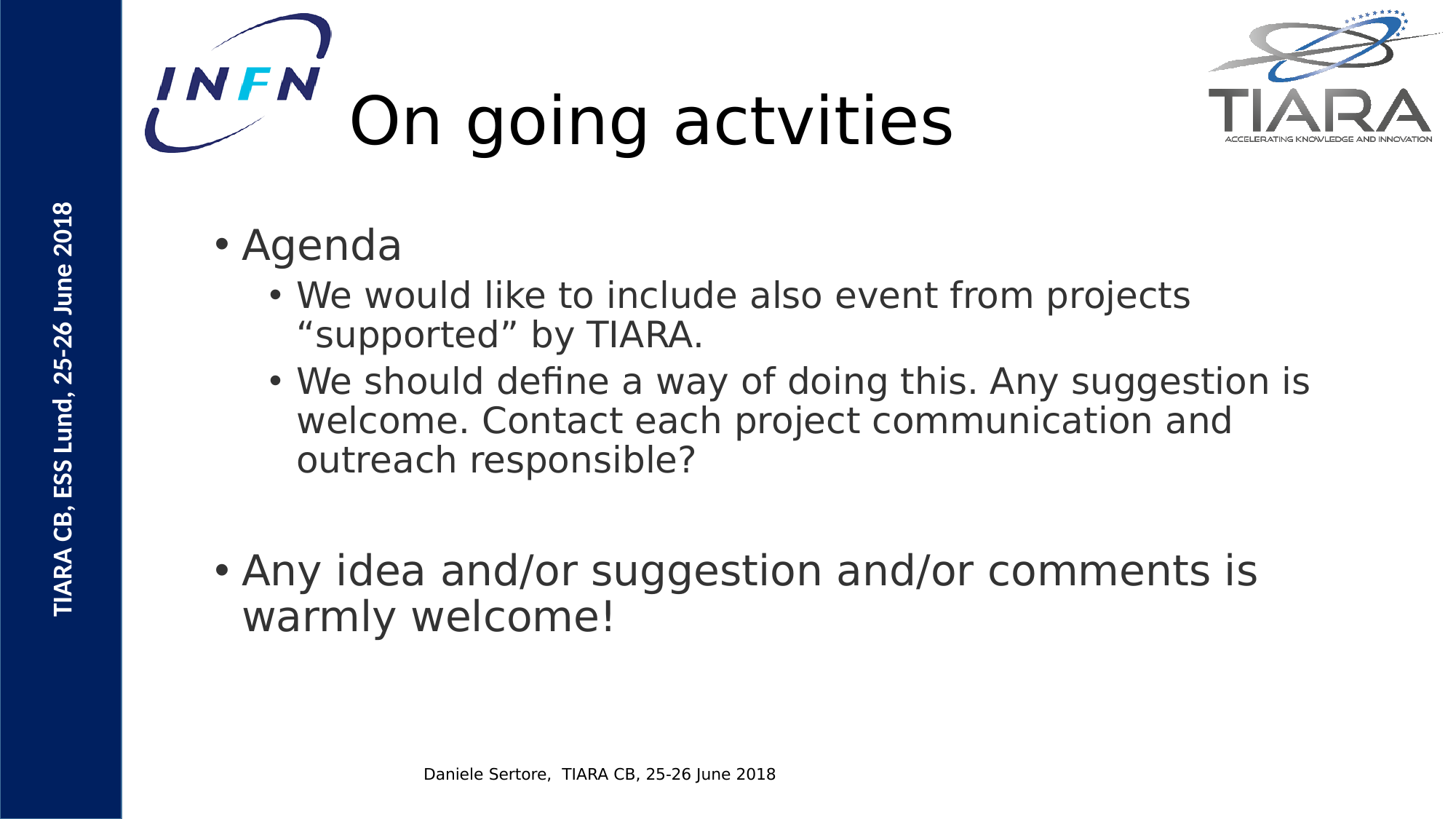

# On going actvities
Agenda
We would like to include also event from projects “supported” by TIARA.
We should define a way of doing this. Any suggestion is welcome. Contact each project communication and outreach responsible?

Any idea and/or suggestion and/or comments is warmly welcome!